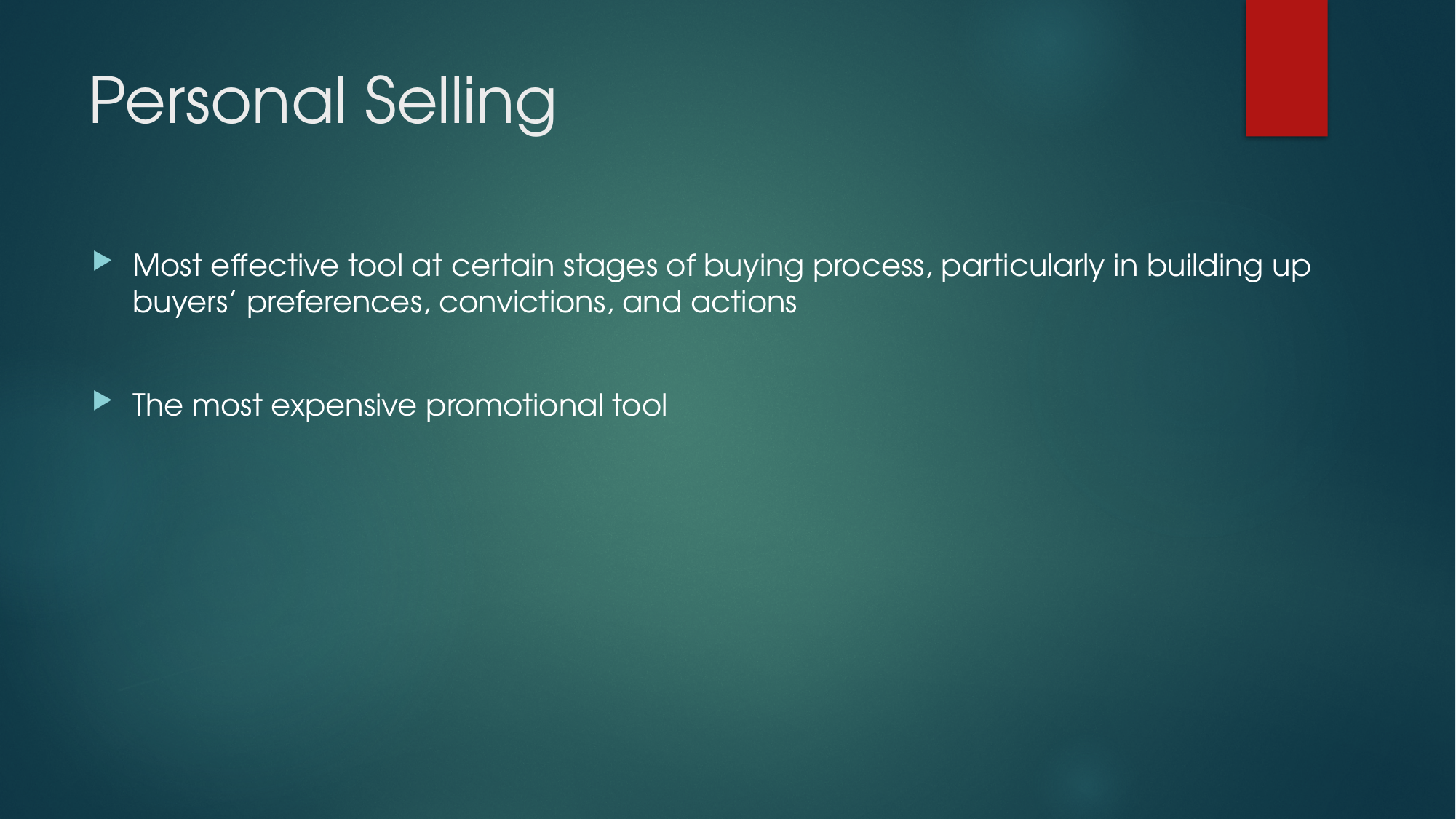

# Personal Selling
Most effective tool at certain stages of buying process, particularly in building up buyers’ preferences, convictions, and actions

The most expensive promotional tool